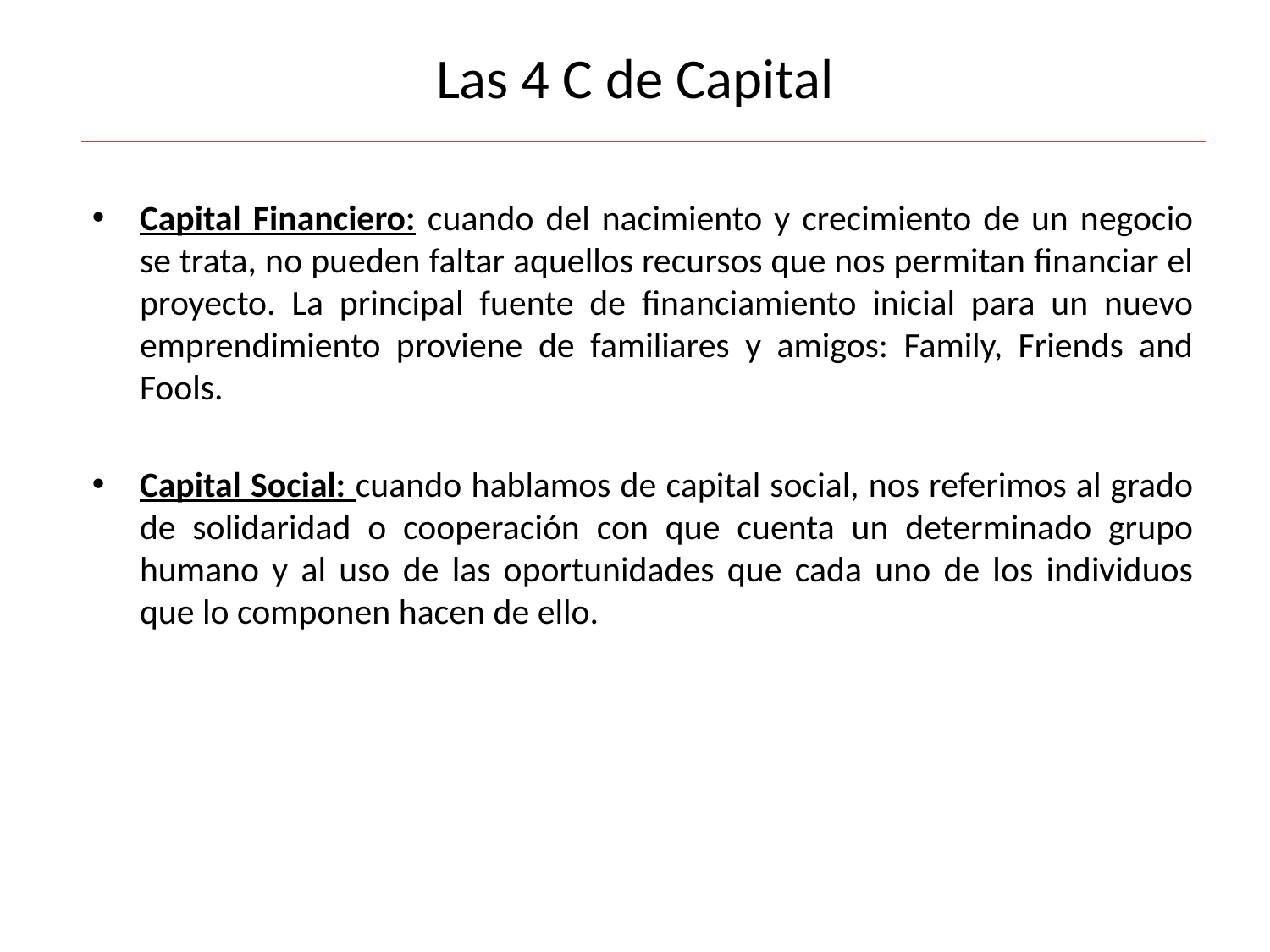

# Las 4 C de Capital
Capital Financiero: cuando del nacimiento y crecimiento de un negocio se trata, no pueden faltar aquellos recursos que nos permitan financiar el proyecto. La principal fuente de financiamiento inicial para un nuevo emprendimiento proviene de familiares y amigos: Family, Friends and Fools.

Capital Social: cuando hablamos de capital social, nos referimos al grado de solidaridad o cooperación con que cuenta un determinado grupo humano y al uso de las oportunidades que cada uno de los individuos que lo componen hacen de ello.